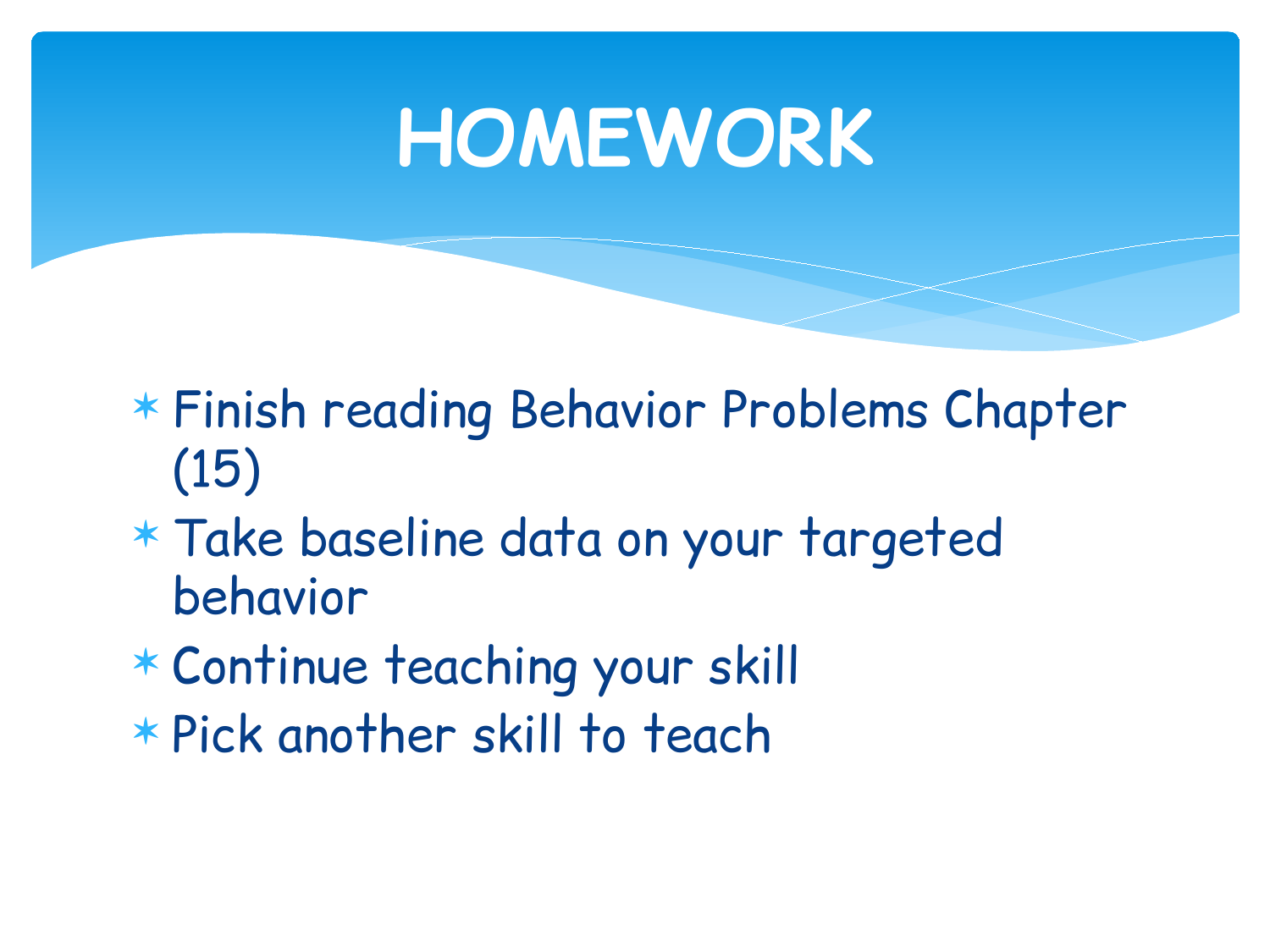

# HOMEWORK
Finish reading Behavior Problems Chapter (15)
Take baseline data on your targeted behavior
Continue teaching your skill
Pick another skill to teach